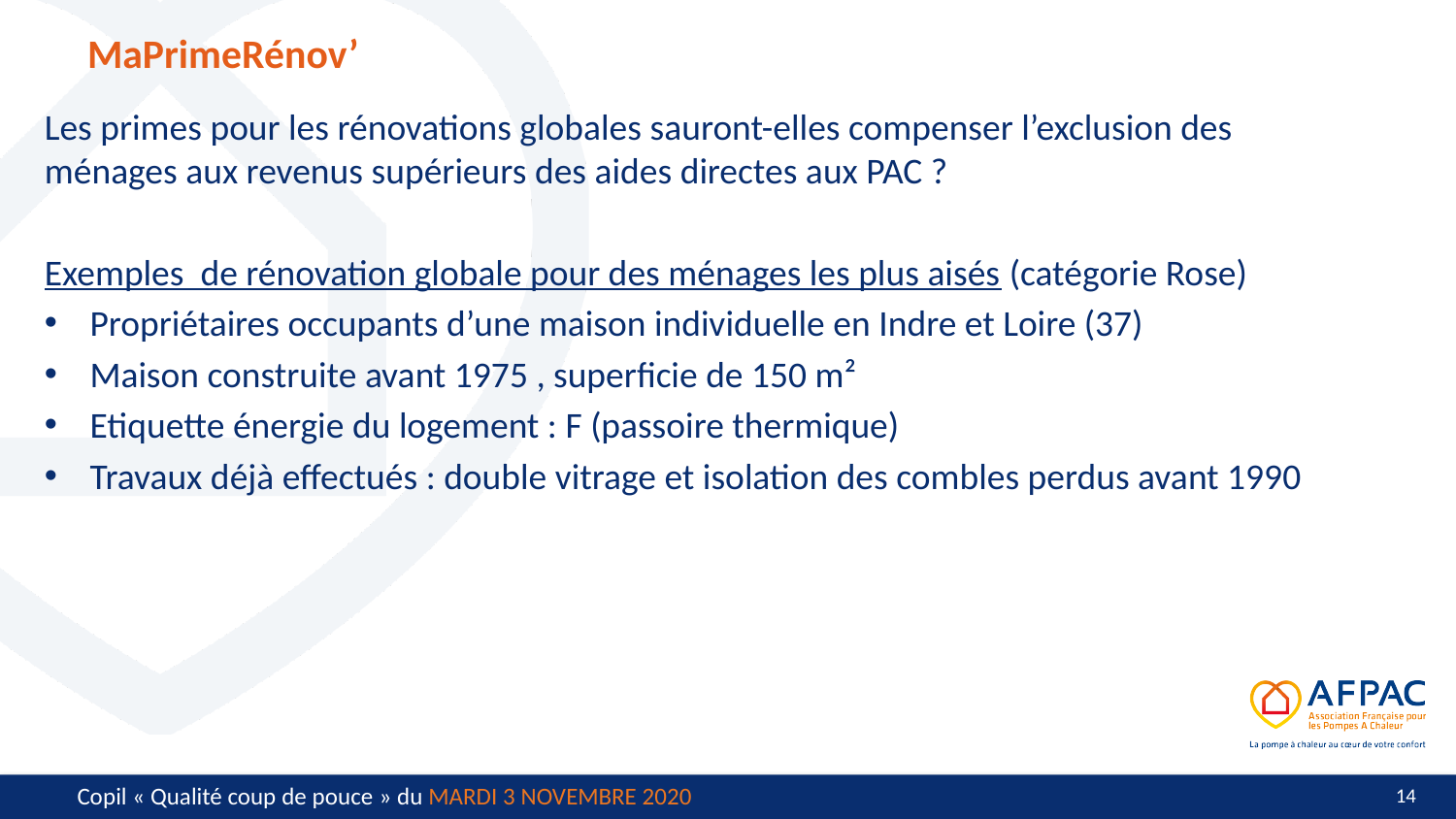

# MaPrimeRénov’
Les primes pour les rénovations globales sauront-elles compenser l’exclusion des ménages aux revenus supérieurs des aides directes aux PAC ?

Exemples  de rénovation globale pour des ménages les plus aisés (catégorie Rose)
Propriétaires occupants d’une maison individuelle en Indre et Loire (37)
Maison construite avant 1975 , superficie de 150 m²
Etiquette énergie du logement : F (passoire thermique)
Travaux déjà effectués : double vitrage et isolation des combles perdus avant 1990
14